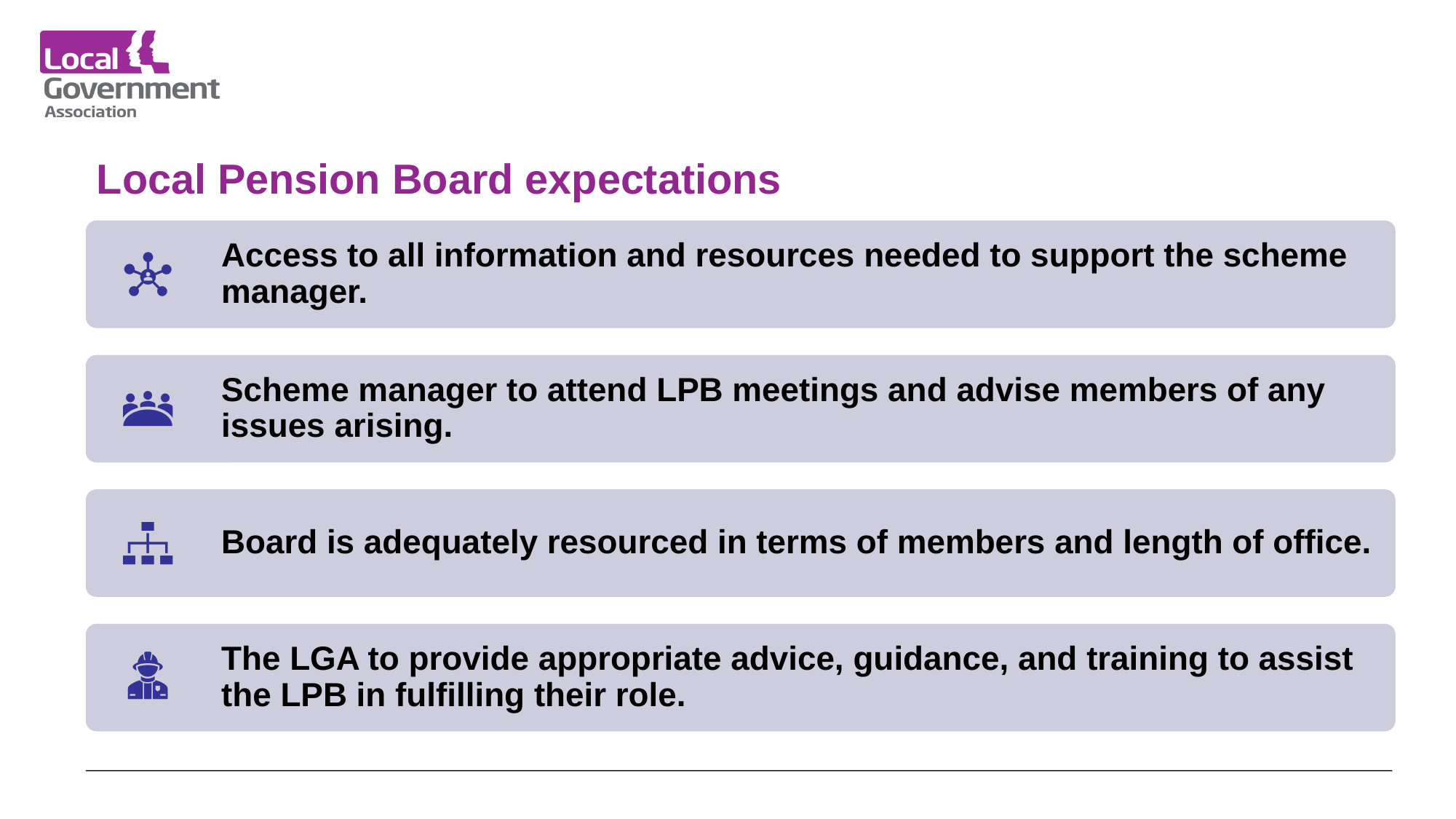

# Local Pension Board expectations
Access to all information and resources needed to support the scheme manager.
Scheme manager to attend LPB meetings and advise members of any issues arising.
Board is adequately resourced in terms of members and length of office.
The LGA to provide appropriate advice, guidance, and training to assist the LPB in fulfilling their role.